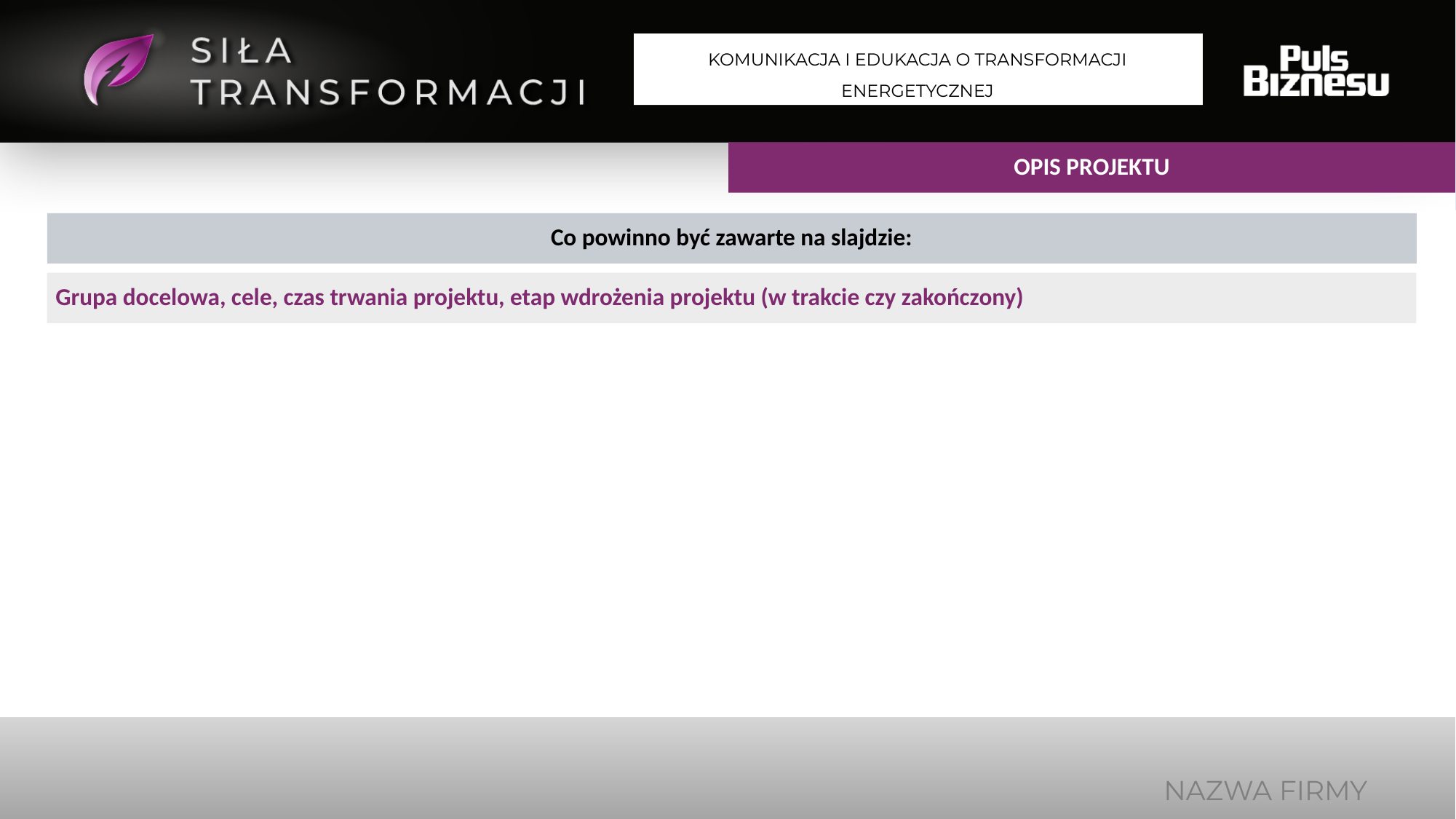

KOMUNIKACJA I EDUKACJA O TRANSFORMACJI ENERGETYCZNEJ
OPIS PROJEKTU
Co powinno być zawarte na slajdzie:
Grupa docelowa, cele, czas trwania projektu, etap wdrożenia projektu (w trakcie czy zakończony)

NAZWA FIRMY